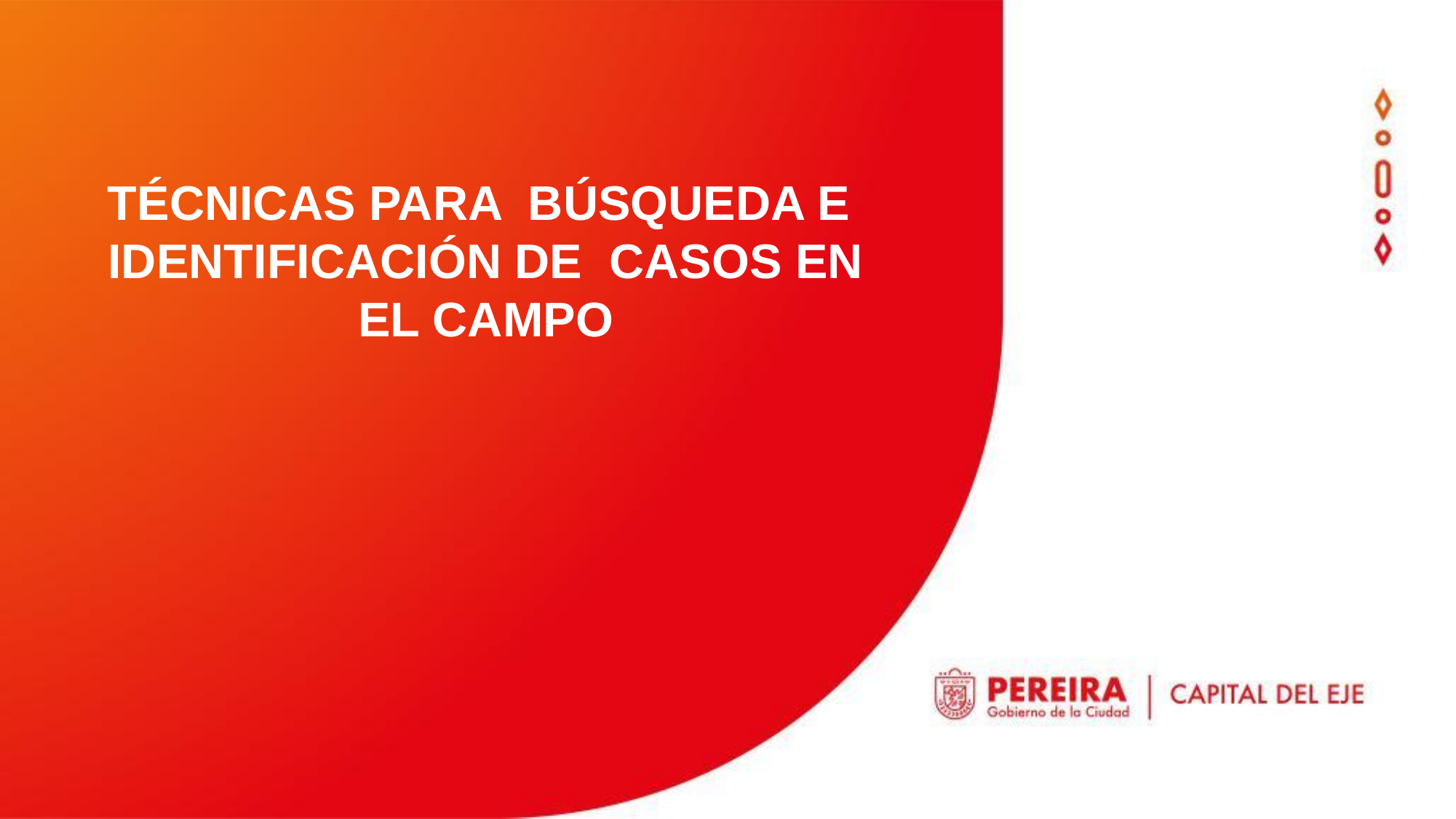

TÉCNICAS PARA  BÚSQUEDA E  IDENTIFICACIÓN DE  CASOS EN EL CAMPO